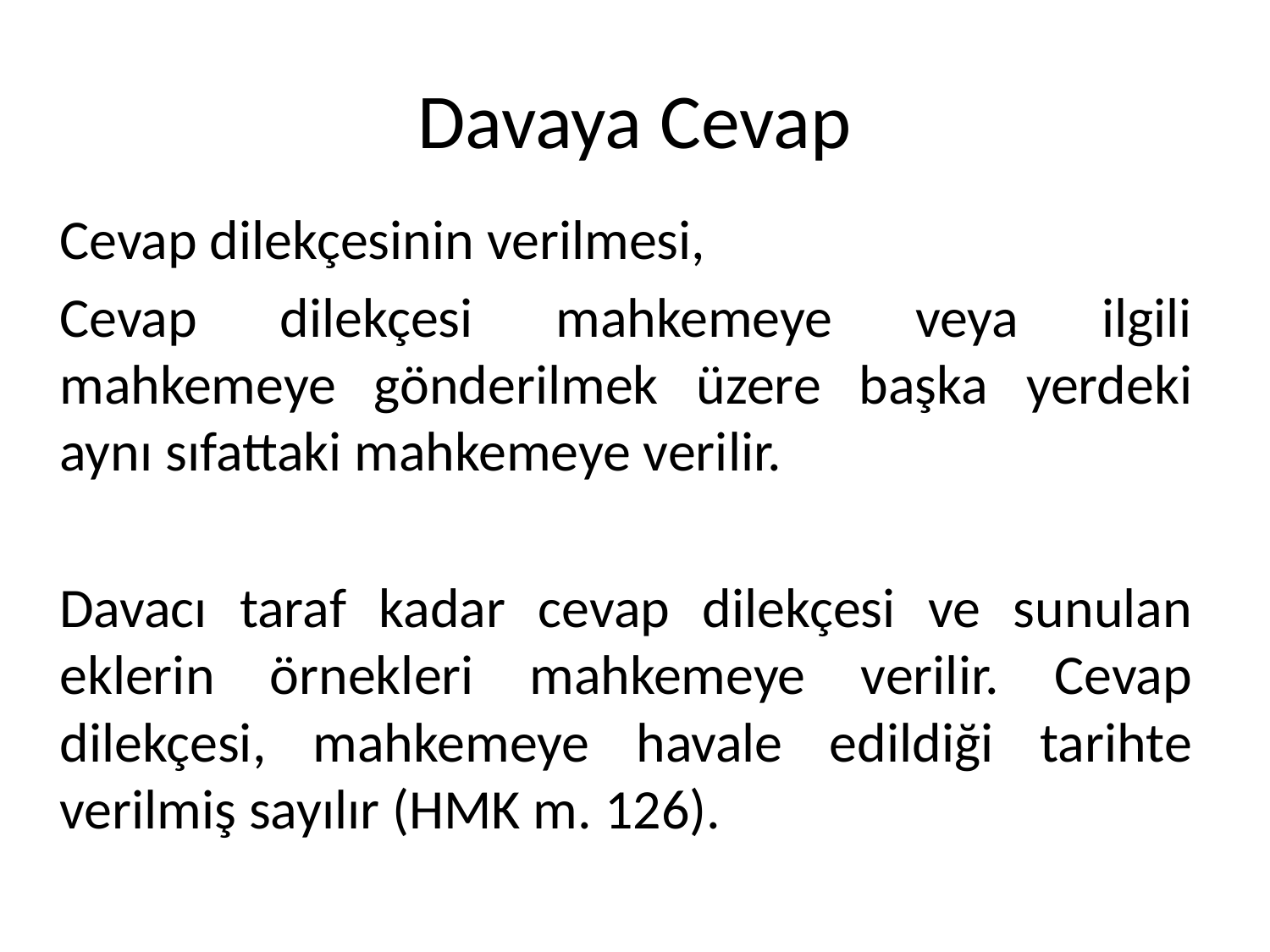

# Davaya Cevap
Cevap dilekçesinin verilmesi,
Cevap dilekçesi mahkemeye veya ilgili mahkemeye gönderilmek üzere başka yerdeki aynı sıfattaki mahkemeye verilir.

Davacı taraf kadar cevap dilekçesi ve sunulan eklerin örnekleri mahkemeye verilir. Cevap dilekçesi, mahkemeye havale edildiği tarihte verilmiş sayılır (HMK m. 126).